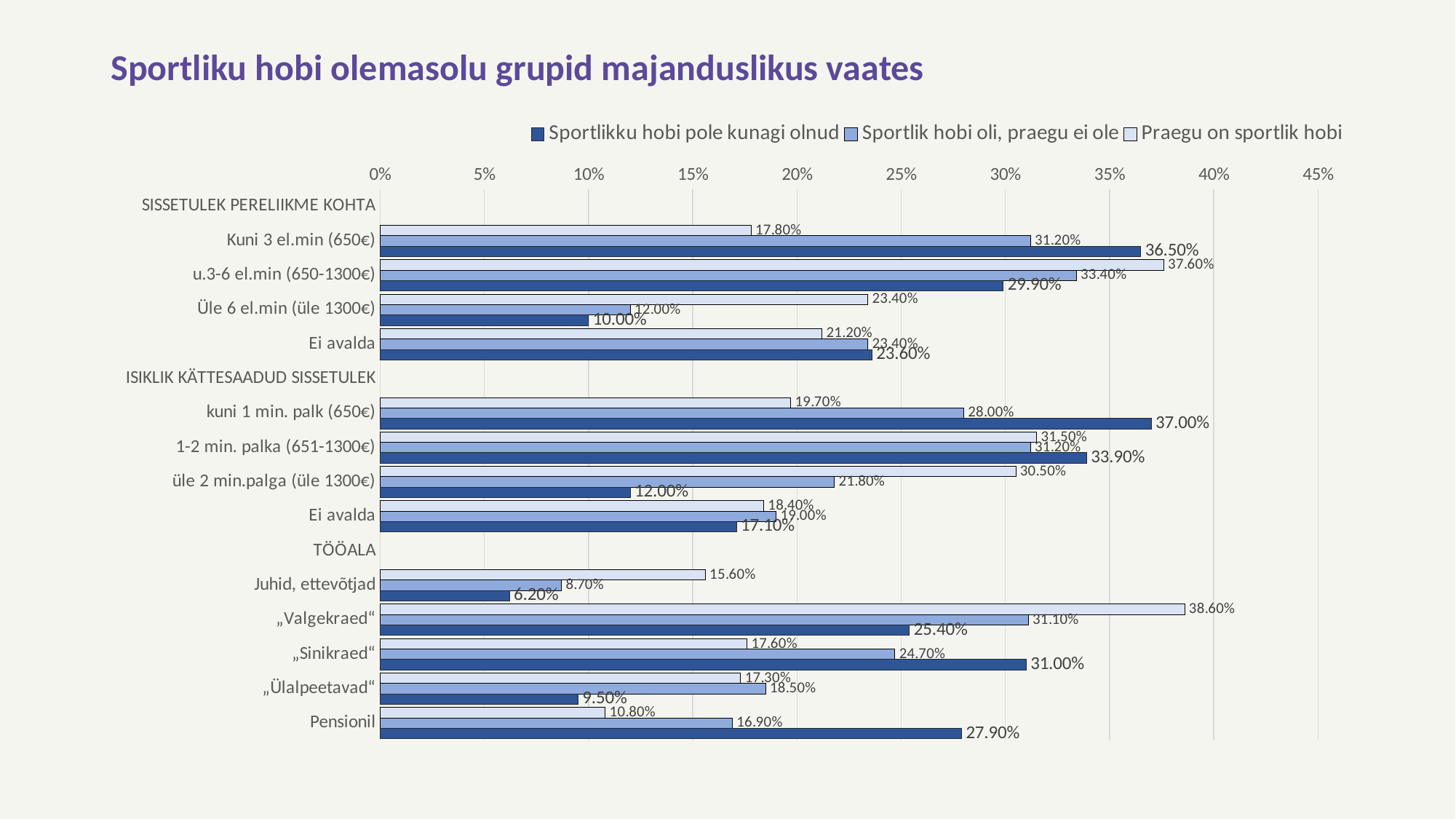

# Sportliku hobi olemasolu grupid majanduslikus vaates

### Chart

| Category | Praegu on sportlik hobi | Sportlik hobi oli, praegu ei ole | Sportlikku hobi pole kunagi olnud |
|---|---|---|---|
| SISSETULEK PERELIIKME KOHTA | None | None | None |
| Kuni 3 el.min (650€) | 0.178 | 0.312 | 0.365 |
| u.3-6 el.min (650-1300€) | 0.376 | 0.334 | 0.299 |
| Üle 6 el.min (üle 1300€) | 0.234 | 0.12 | 0.1 |
| Ei avalda | 0.212 | 0.234 | 0.236 |
| ISIKLIK KÄTTESAADUD SISSETULEK | None | None | None |
| kuni 1 min. palk (650€) | 0.197 | 0.28 | 0.37 |
| 1-2 min. palka (651-1300€) | 0.315 | 0.312 | 0.339 |
| üle 2 min.palga (üle 1300€) | 0.305 | 0.218 | 0.12 |
| Ei avalda | 0.184 | 0.19 | 0.171 |
| TÖÖALA | None | None | None |
| Juhid, ettevõtjad | 0.156 | 0.087 | 0.062 |
| „Valgekraed“ | 0.386 | 0.311 | 0.254 |
| „Sinikraed“ | 0.176 | 0.247 | 0.31 |
| „Ülalpeetavad“ | 0.173 | 0.185 | 0.095 |
| Pensionil | 0.108 | 0.169 | 0.279 |